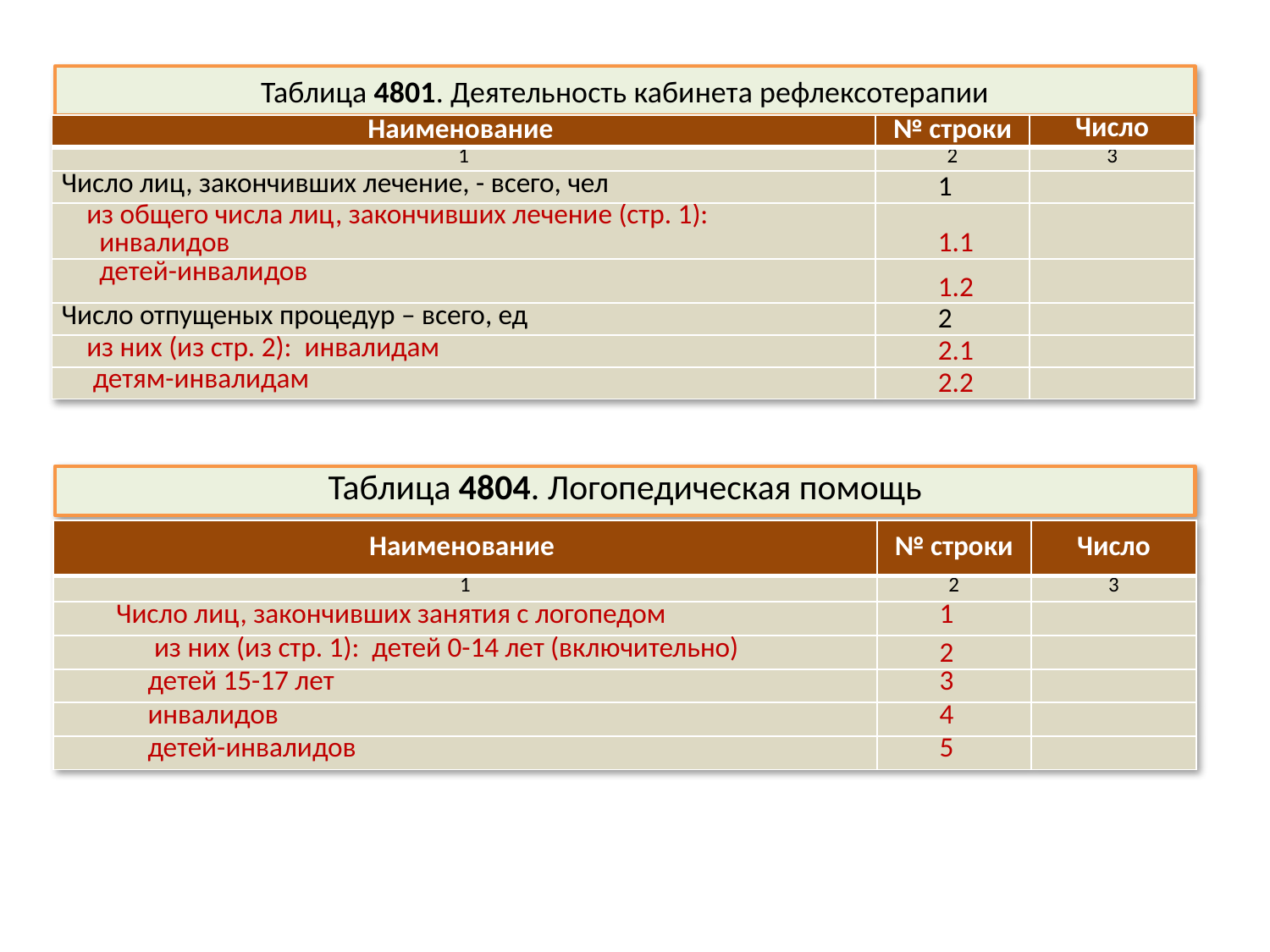

Таблица 4801. Деятельность кабинета рефлексотерапии
| Наименование | № строки | Число |
| --- | --- | --- |
| 1 | 2 | 3 |
| Число лиц, закончивших лечение, - всего, чел | 1 |  |
| из общего числа лиц, закончивших лечение (стр. 1): инвалидов | 1.1 |  |
| детей-инвалидов | 1.2 |  |
| Число отпущеных процедур – всего, ед | 2 |  |
| из них (из стр. 2): инвалидам | 2.1 |  |
| детям-инвалидам | 2.2 |  |
Таблица 4804. Логопедическая помощь
| Наименование | № строки | Число |
| --- | --- | --- |
| 1 | 2 | 3 |
| Число лиц, закончивших занятия с логопедом | 1 |  |
| из них (из стр. 1): детей 0-14 лет (включительно) | 2 |  |
| детей 15-17 лет | 3 |  |
| инвалидов | 4 |  |
| детей-инвалидов | 5 |  |